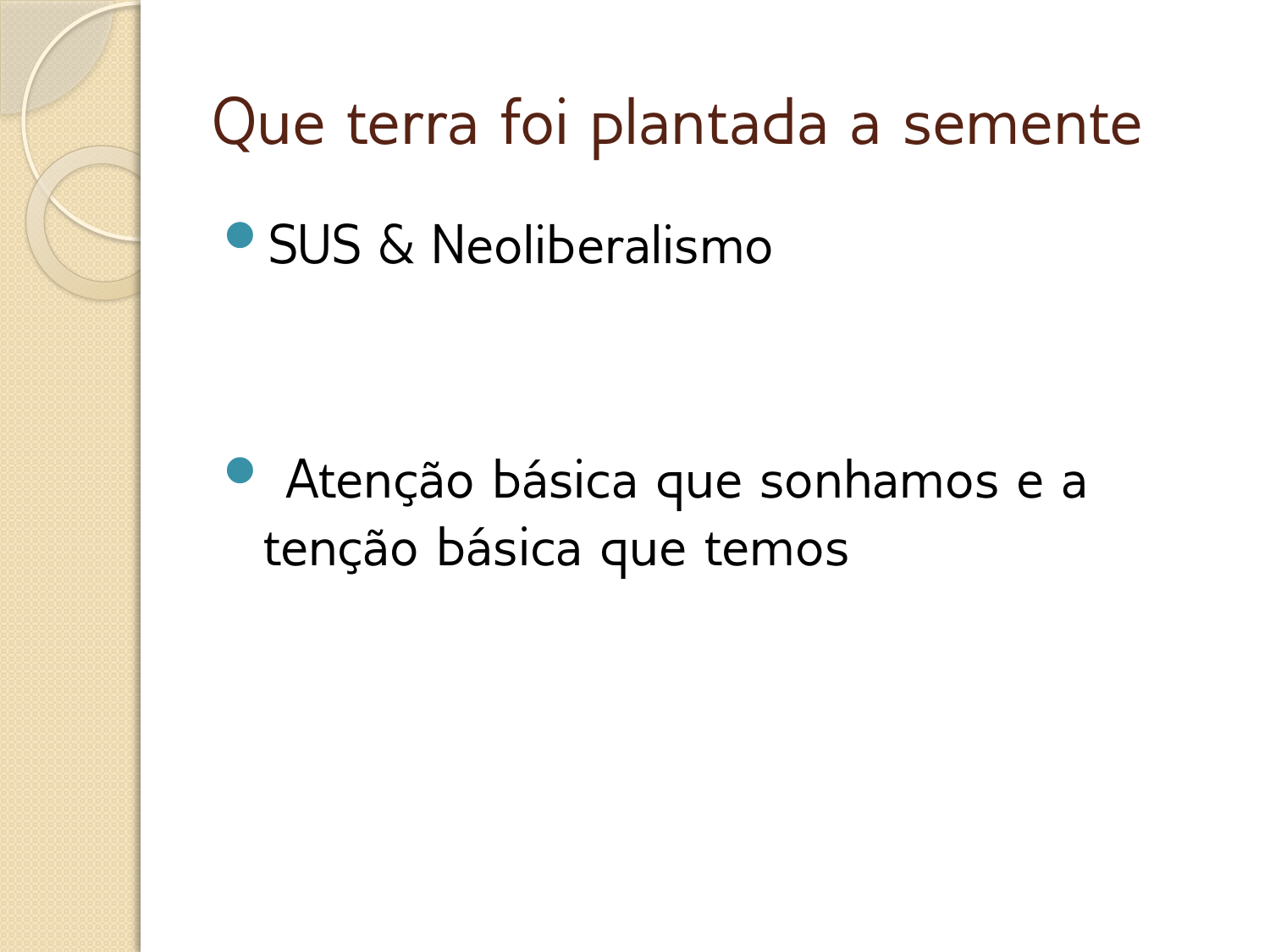

# Que terra foi plantada a semente
SUS & Neoliberalismo

 Atenção básica que sonhamos e a tenção básica que temos